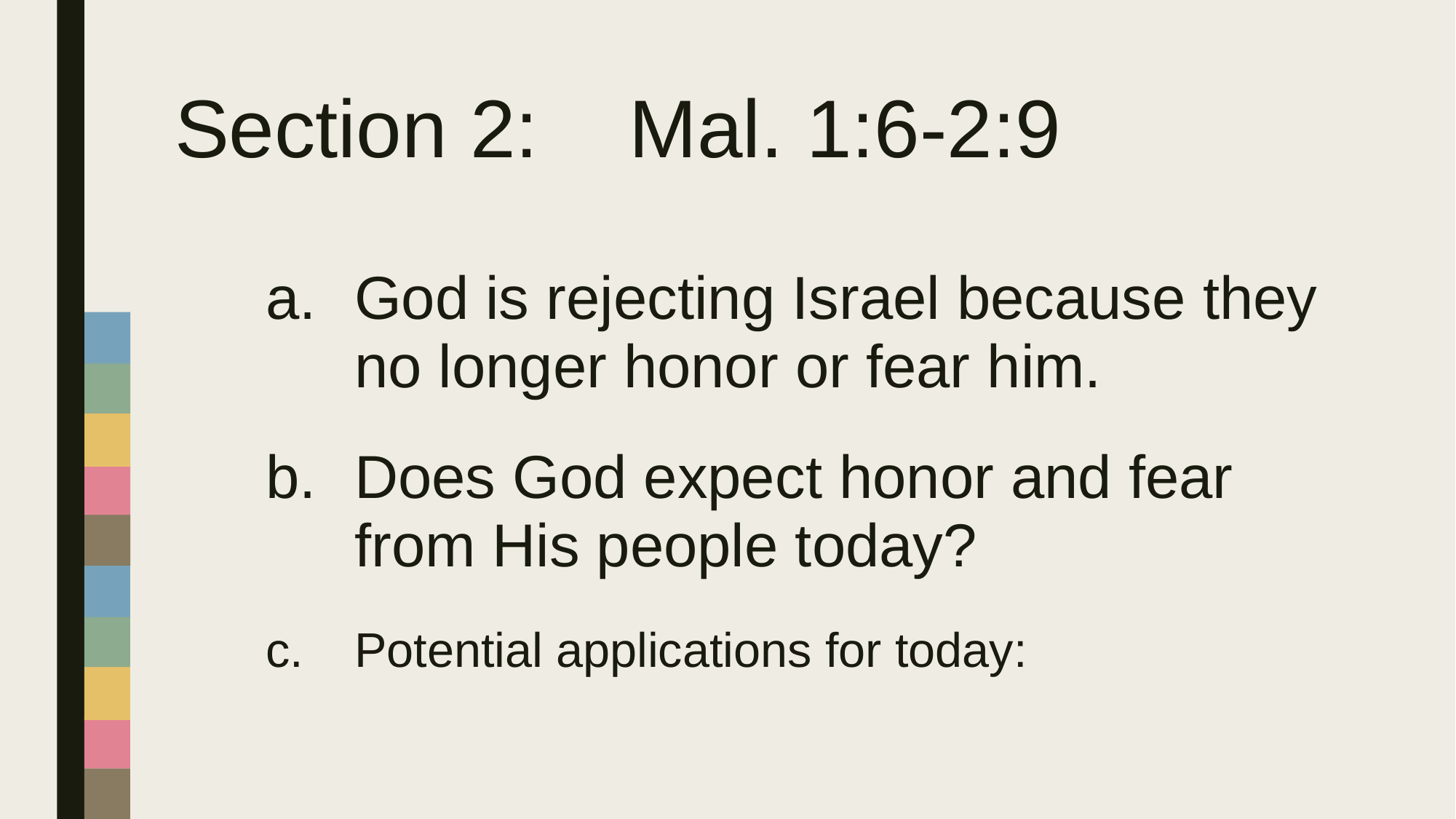

# Section 2:    Mal. 1:6-2:9
God is rejecting Israel because they no longer honor or fear him.
Does God expect honor and fear from His people today?
Potential applications for today: